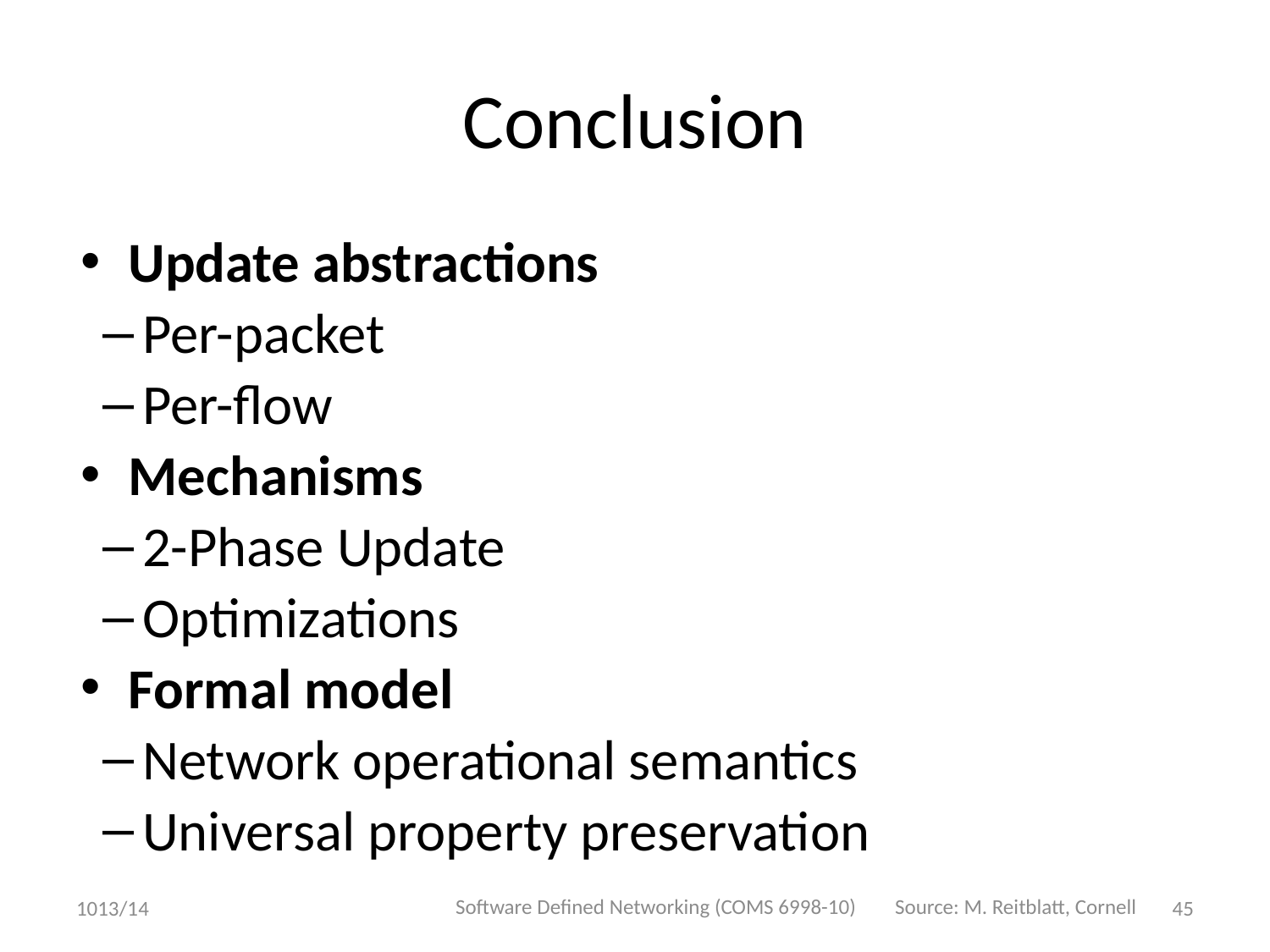

# Conclusion
Update abstractions
Per-packet
Per-flow
Mechanisms
2-Phase Update
Optimizations
Formal model
Network operational semantics
Universal property preservation
Software Defined Networking (COMS 6998-10)
Source: M. Reitblatt, Cornell
1013/14
45